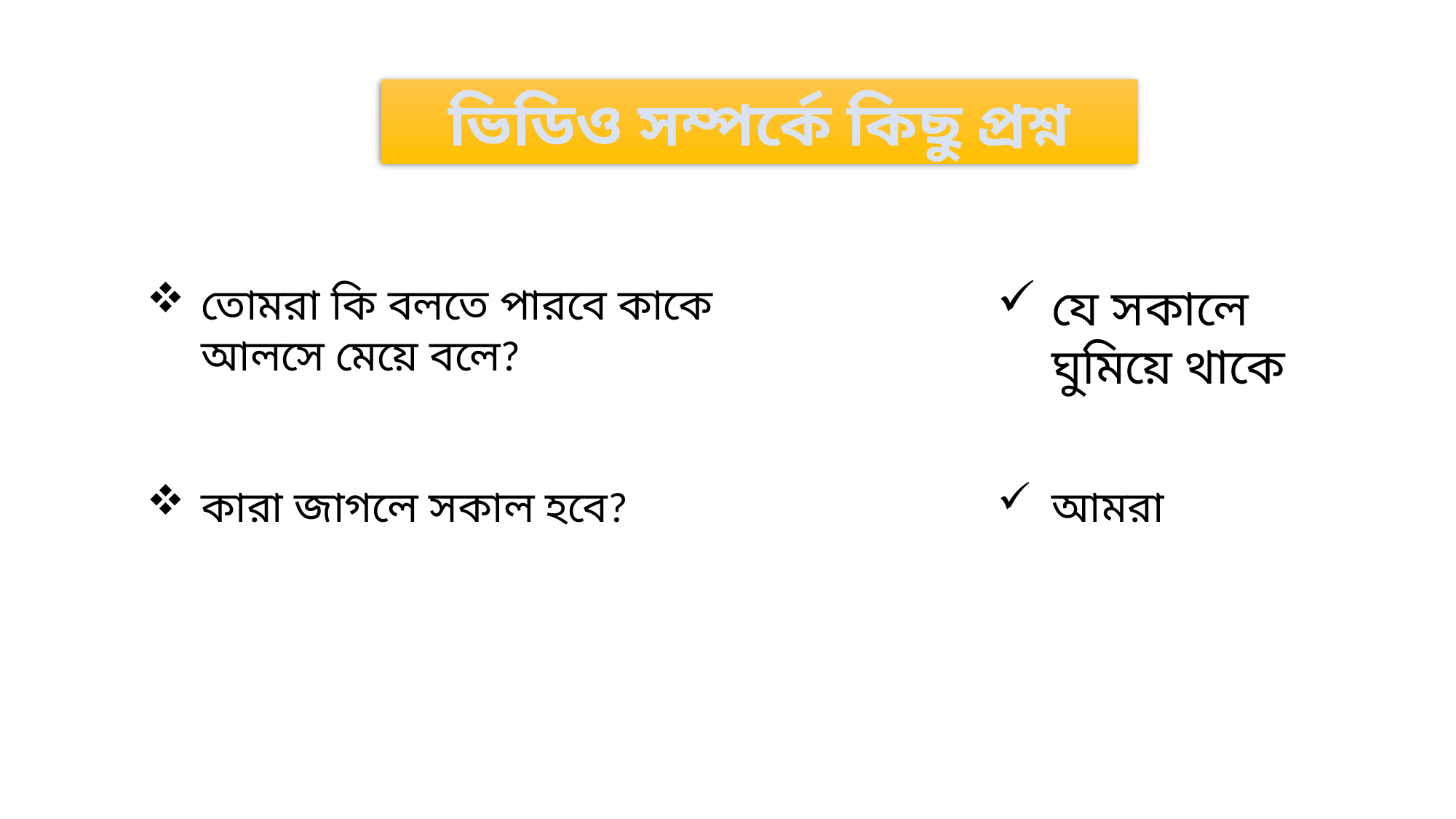

ভিডিও সম্পর্কে কিছু প্রশ্ন
তোমরা কি বলতে পারবে কাকে আলসে মেয়ে বলে?
যে সকালে ঘুমিয়ে থাকে
কারা জাগলে সকাল হবে?
আমরা